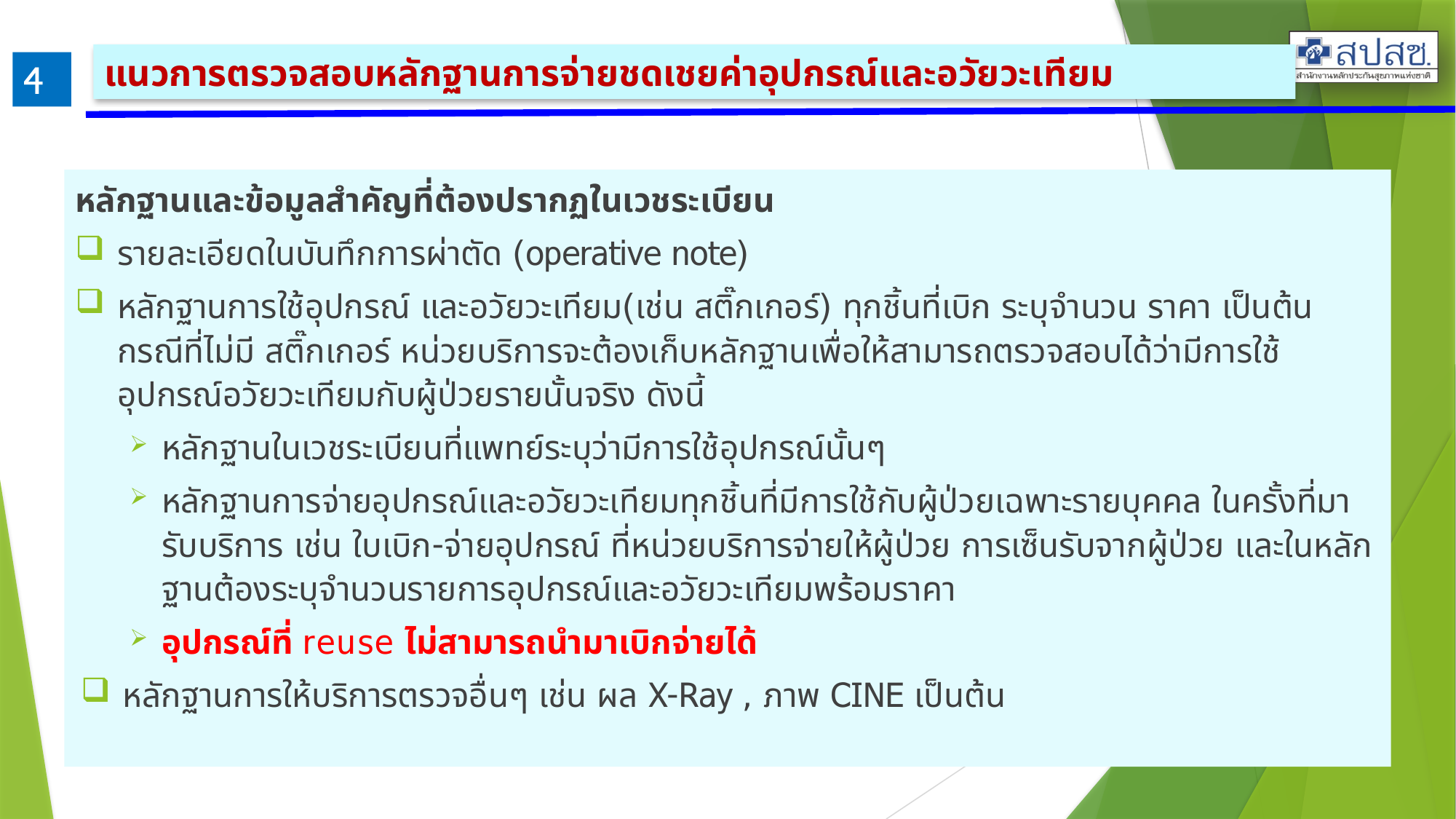

แนวการตรวจสอบหลักฐานการจ่ายชดเชยค่าอุปกรณ์และอวัยวะเทียม
4
หลักฐานและข้อมูลสำคัญที่ต้องปรากฏในเวชระเบียน
รายละเอียดในบันทึกการผ่าตัด (operative note)
หลักฐานการใช้อุปกรณ์ และอวัยวะเทียม(เช่น สติ๊กเกอร์) ทุกชิ้นที่เบิก ระบุจำนวน ราคา เป็นต้น กรณีที่ไม่มี สติ๊กเกอร์ หน่วยบริการจะต้องเก็บหลักฐานเพื่อให้สามารถตรวจสอบได้ว่ามีการใช้อุปกรณ์อวัยวะเทียมกับผู้ป่วยรายนั้นจริง ดังนี้
หลักฐานในเวชระเบียนที่แพทย์ระบุว่ามีการใช้อุปกรณ์นั้นๆ
หลักฐานการจ่ายอุปกรณ์และอวัยวะเทียมทุกชิ้นที่มีการใช้กับผู้ป่วยเฉพาะรายบุคคล ในครั้งที่มารับบริการ เช่น ใบเบิก-จ่ายอุปกรณ์ ที่หน่วยบริการจ่ายให้ผู้ป่วย การเซ็นรับจากผู้ป่วย และในหลักฐานต้องระบุจำนวนรายการอุปกรณ์และอวัยวะเทียมพร้อมราคา
อุปกรณ์ที่ reuse ไม่สามารถนำมาเบิกจ่ายได้
หลักฐานการให้บริการตรวจอื่นๆ เช่น ผล X-Ray , ภาพ CINE เป็นต้น